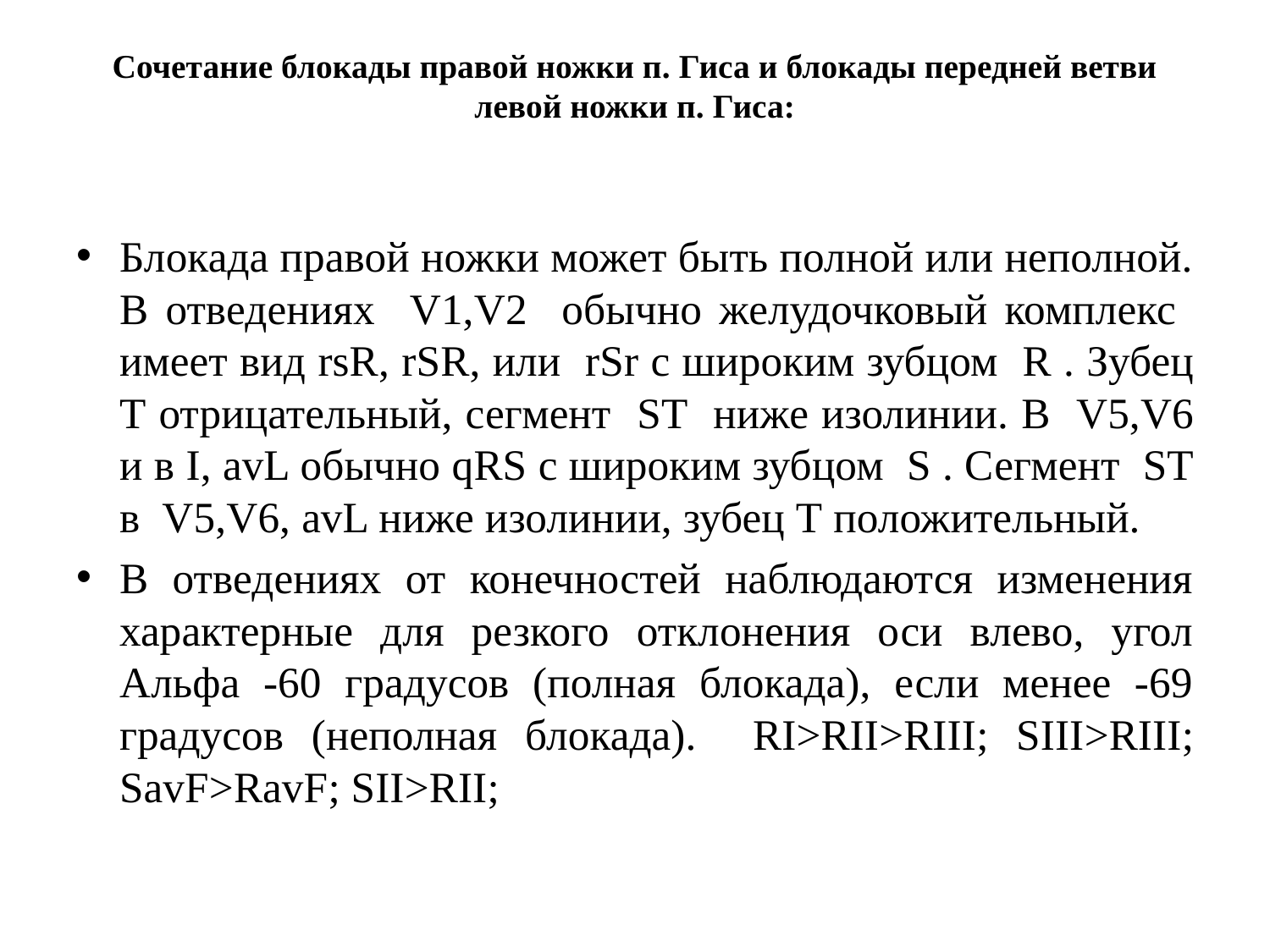

# Сочетание блокады правой ножки п. Гиса и блокады передней ветви левой ножки п. Гиса:
Блокада правой ножки может быть полной или неполной. В отведениях  V1,V2  обычно желудочковый комплекс  имеет вид rsR, rSR, или  rSr с широким зубцом  R . Зубец Т отрицательный, сегмент  ST  ниже изолинии. В  V5,V6 и в I, avL обычно qRS с широким зубцом  S . Сегмент  ST в  V5,V6, avL ниже изолинии, зубец Т положительный.
В отведениях от конечностей наблюдаются изменения характерные для резкого отклонения оси влево, угол Альфа -60 градусов (полная блокада), если менее -69 градусов (неполная блокада).  RI>RII>RIII; SIII>RIII; SavF>RavF; SII>RII;